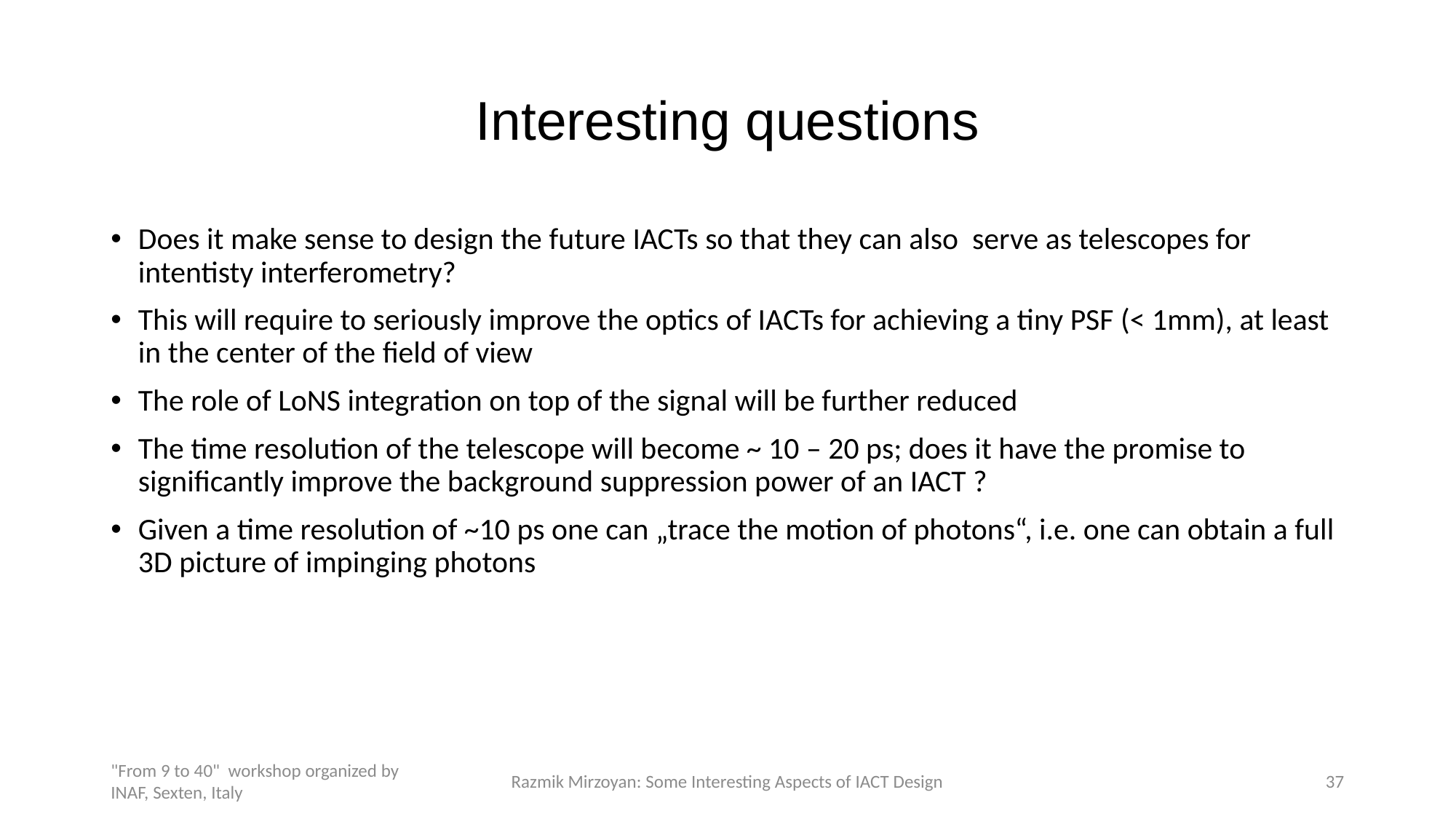

# Interesting questions
Does it make sense to design the future IACTs so that they can also  serve as telescopes for intentisty interferometry?
This will require to seriously improve the optics of IACTs for achieving a tiny PSF (< 1mm), at least in the center of the field of view
The role of LoNS integration on top of the signal will be further reduced
The time resolution of the telescope will become ~ 10 – 20 ps; does it have the promise to significantly improve the background suppression power of an IACT ?
Given a time resolution of ~10 ps one can „trace the motion of photons“, i.e. one can obtain a full 3D picture of impinging photons

"From 9 to 40"  workshop organized by INAF, Sexten, Italy
Razmik Mirzoyan: Some Interesting Aspects of IACT Design
37